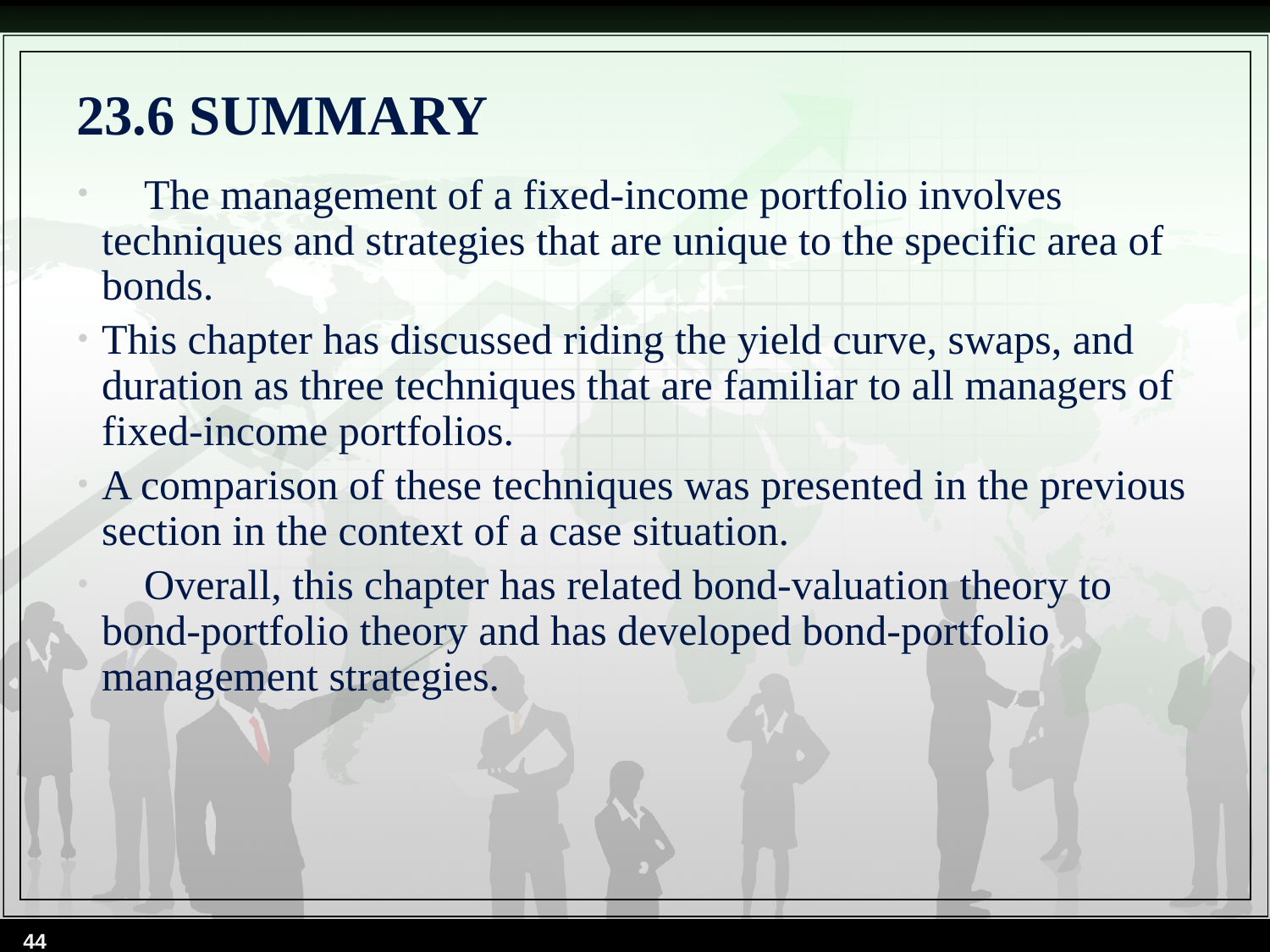

# 23.6 SUMMARY
    The management of a fixed-income portfolio involves techniques and strategies that are unique to the specific area of bonds.
This chapter has discussed riding the yield curve, swaps, and duration as three techniques that are familiar to all managers of fixed-income portfolios.
A comparison of these techniques was presented in the previous section in the context of a case situation.
    Overall, this chapter has related bond-valuation theory to bond-portfolio theory and has developed bond-portfolio management strategies.
44